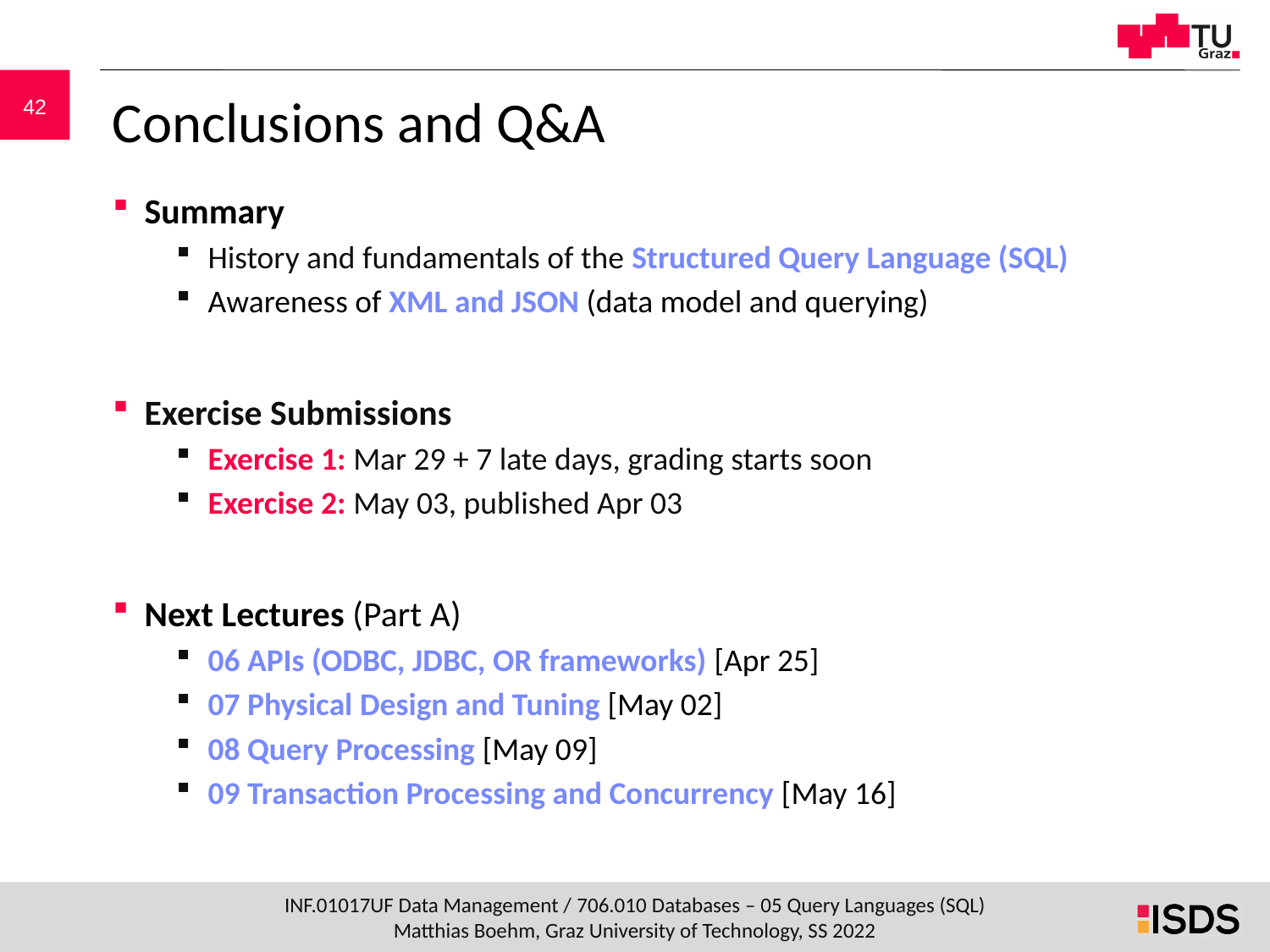

# Conclusions and Q&A
Summary
History and fundamentals of the Structured Query Language (SQL)
Awareness of XML and JSON (data model and querying)

Exercise Submissions
Exercise 1: Mar 29 + 7 late days, grading starts soon
Exercise 2: May 03, published Apr 03

Next Lectures (Part A)
06 APIs (ODBC, JDBC, OR frameworks) [Apr 25]
07 Physical Design and Tuning [May 02]
08 Query Processing [May 09]
09 Transaction Processing and Concurrency [May 16]